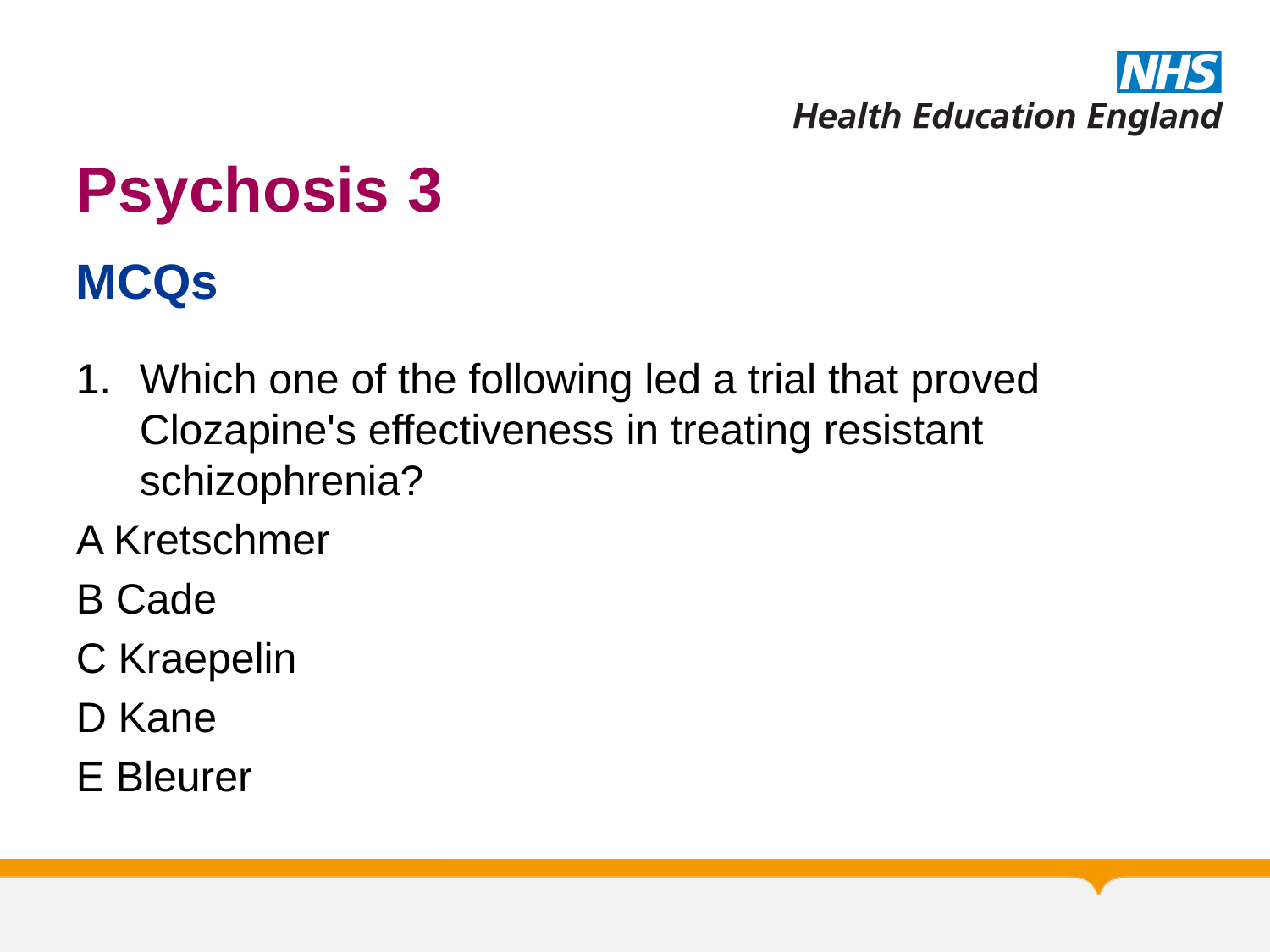

# Psychosis 3
MCQs
Which one of the following led a trial that proved Clozapine's effectiveness in treating resistant schizophrenia?
A Kretschmer
B Cade
C Kraepelin
D Kane
E Bleurer